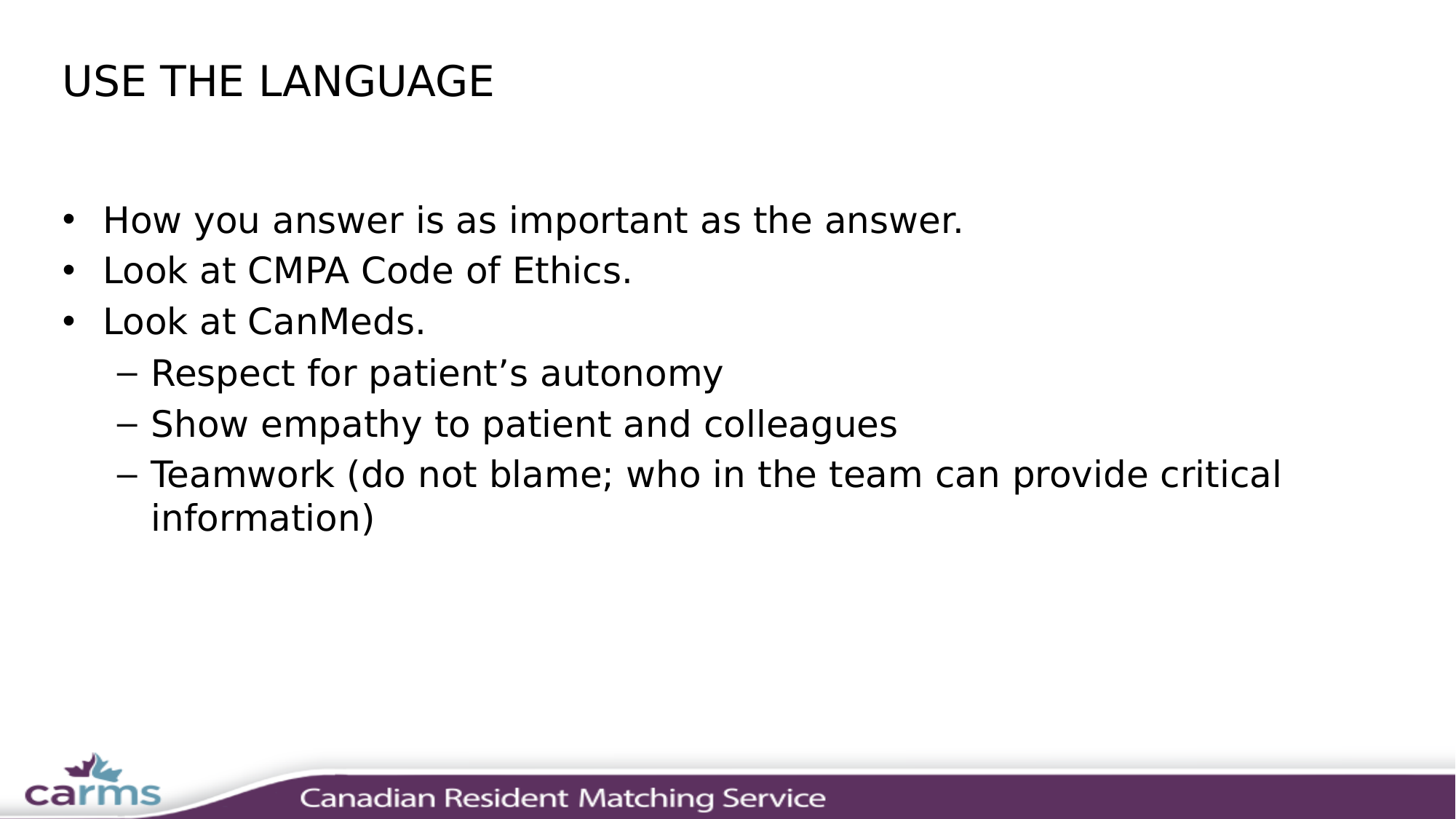

# USE THE LANGUAGE
How you answer is as important as the answer.
Look at CMPA Code of Ethics.
Look at CanMeds.
Respect for patient’s autonomy
Show empathy to patient and colleagues
Teamwork (do not blame; who in the team can provide critical information)